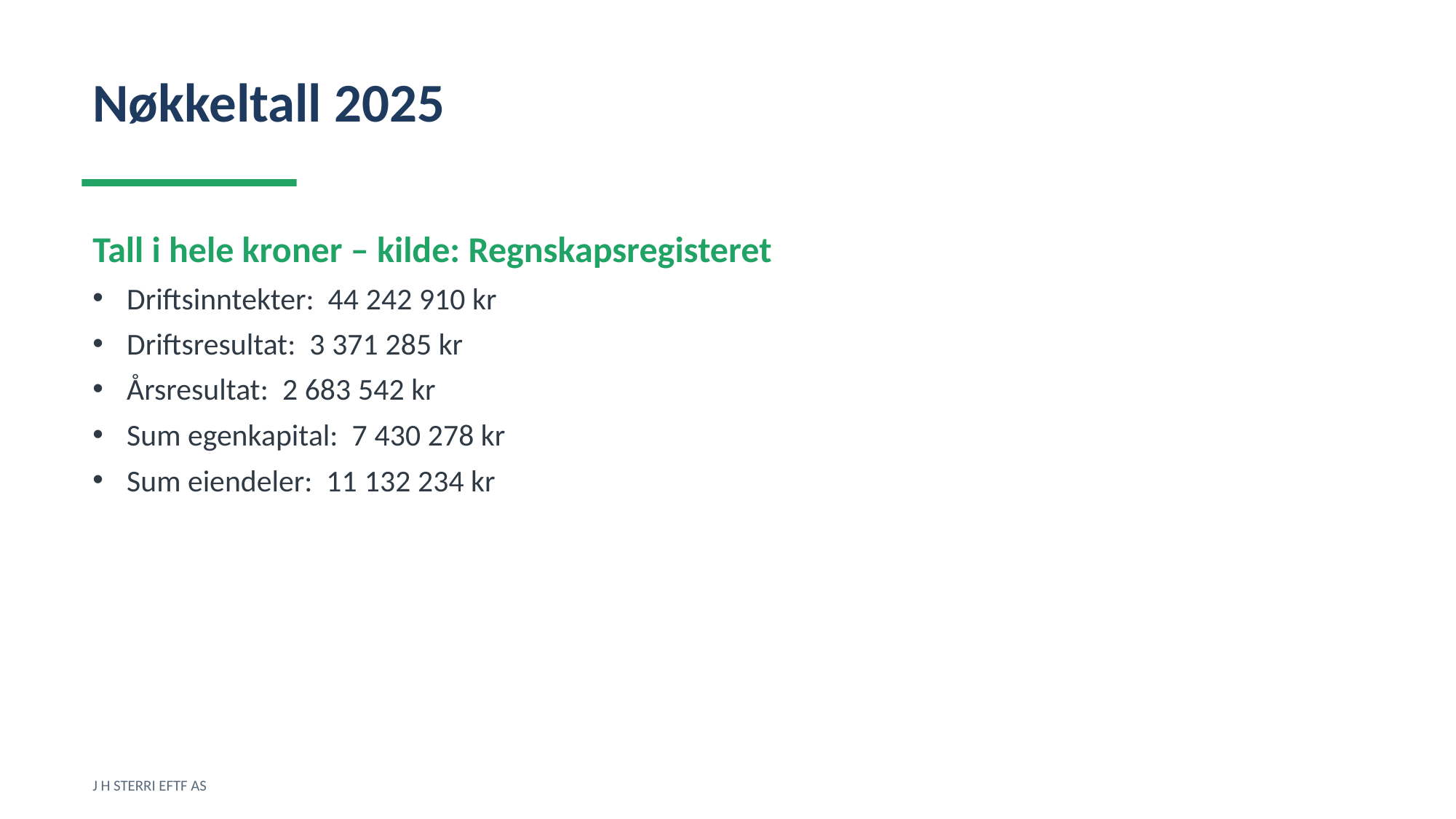

Nøkkeltall 2025

Tall i hele kroner – kilde: Regnskapsregisteret
Driftsinntekter:  44 242 910 kr
Driftsresultat:  3 371 285 kr
Årsresultat:  2 683 542 kr
Sum egenkapital:  7 430 278 kr
Sum eiendeler:  11 132 234 kr
J H STERRI EFTF AS